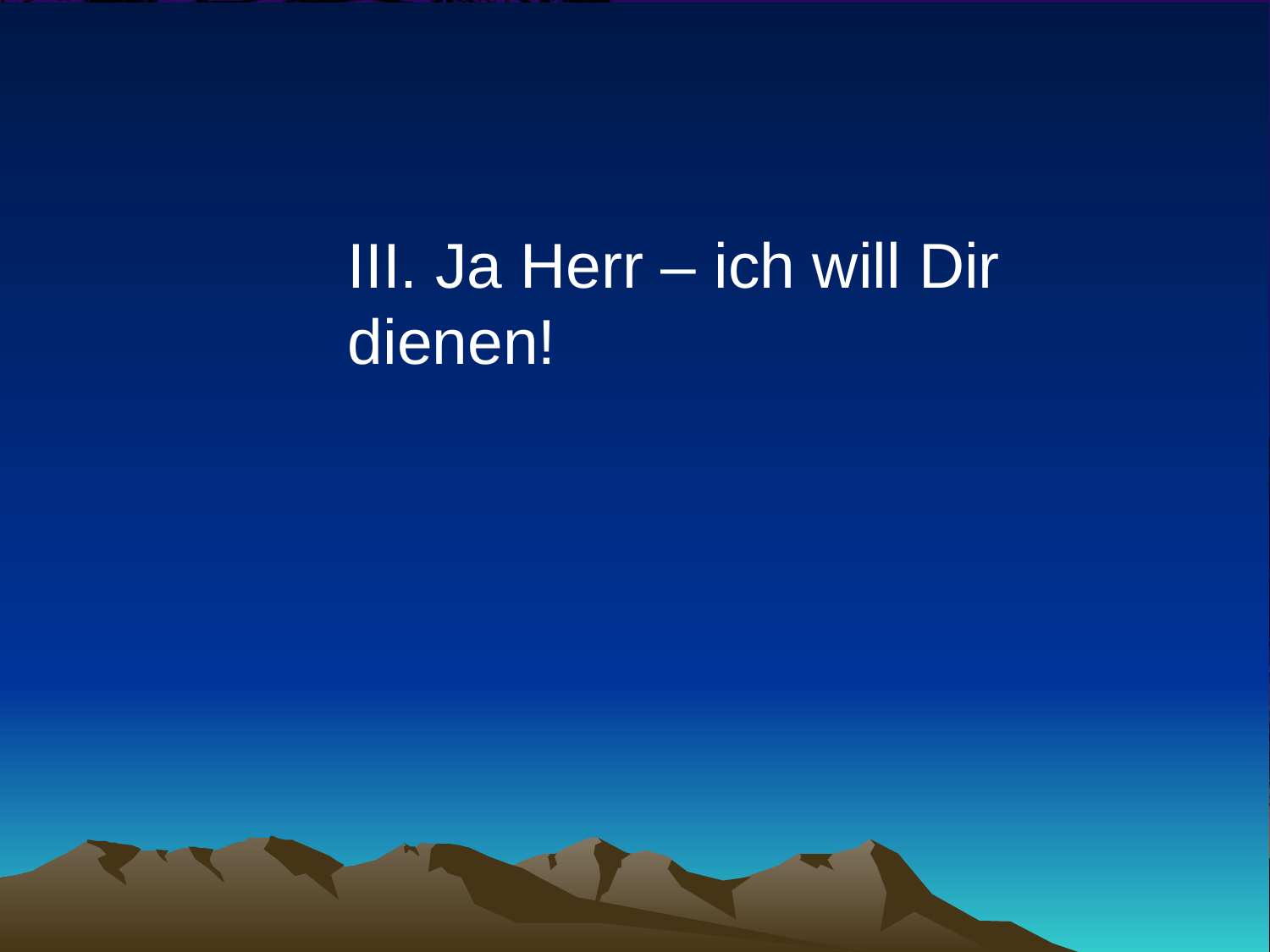

# III. Ja Herr – ich will Dir dienen!